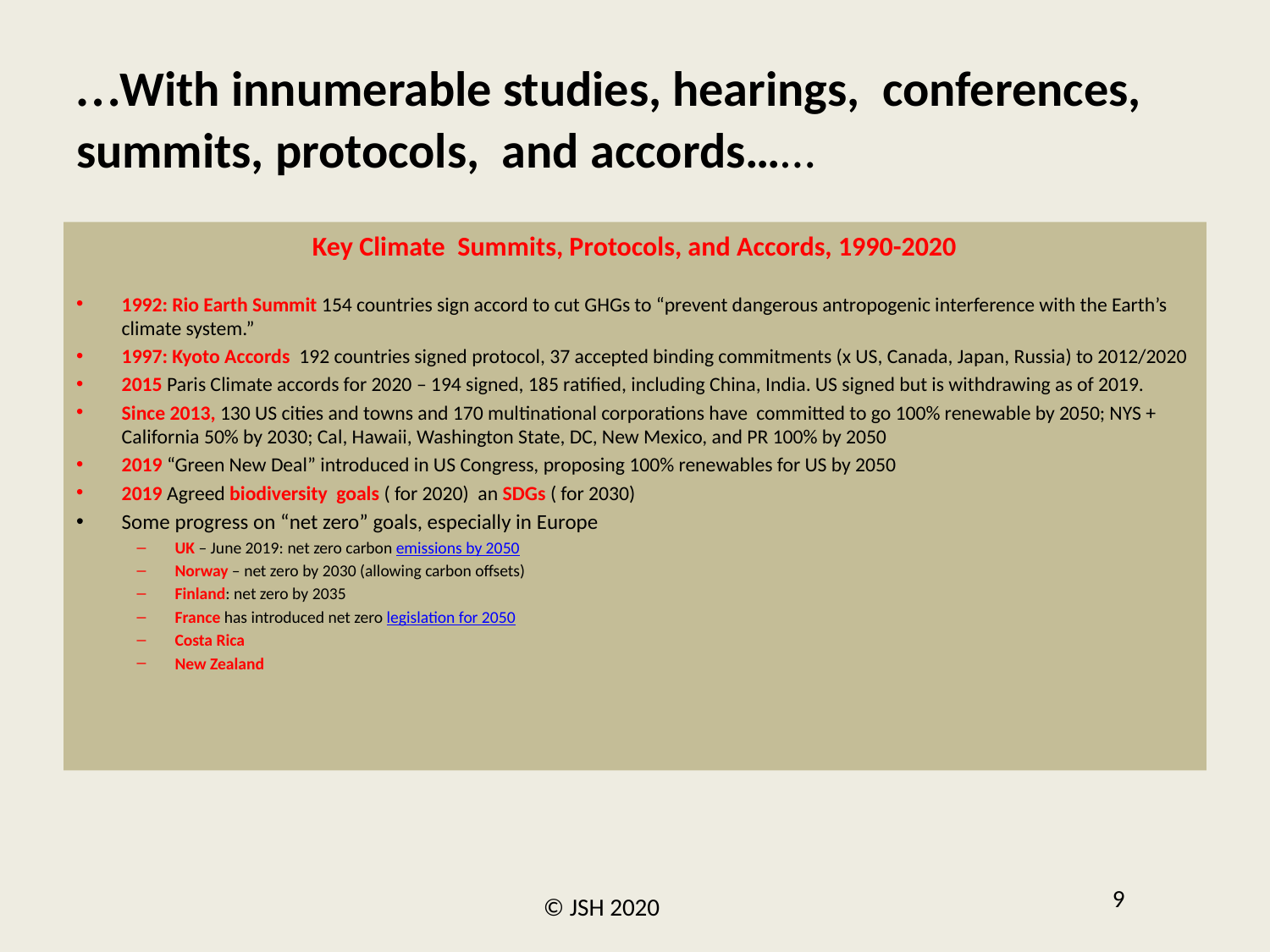

# …With innumerable studies, hearings,  conferences, summits, protocols,  and accords……
Key Climate  Summits, Protocols, and Accords, 1990-2020

1992: Rio Earth Summit 154 countries sign accord to cut GHGs to “prevent dangerous antropogenic interference with the Earth’s climate system.”
1997: Kyoto Accords  192 countries signed protocol, 37 accepted binding commitments (x US, Canada, Japan, Russia) to 2012/2020
2015 Paris Climate accords for 2020 – 194 signed, 185 ratified, including China, India. US signed but is withdrawing as of 2019.
Since 2013, 130 US cities and towns and 170 multinational corporations have  committed to go 100% renewable by 2050; NYS + California 50% by 2030; Cal, Hawaii, Washington State, DC, New Mexico, and PR 100% by 2050
2019 “Green New Deal” introduced in US Congress, proposing 100% renewables for US by 2050
2019 Agreed biodiversity  goals ( for 2020)  an SDGs ( for 2030)
Some progress on “net zero” goals, especially in Europe
UK – June 2019: net zero carbon emissions by 2050
Norway – net zero by 2030 (allowing carbon offsets)
Finland: net zero by 2035
France has introduced net zero legislation for 2050
Costa Rica
New Zealand

9
© JSH 2020